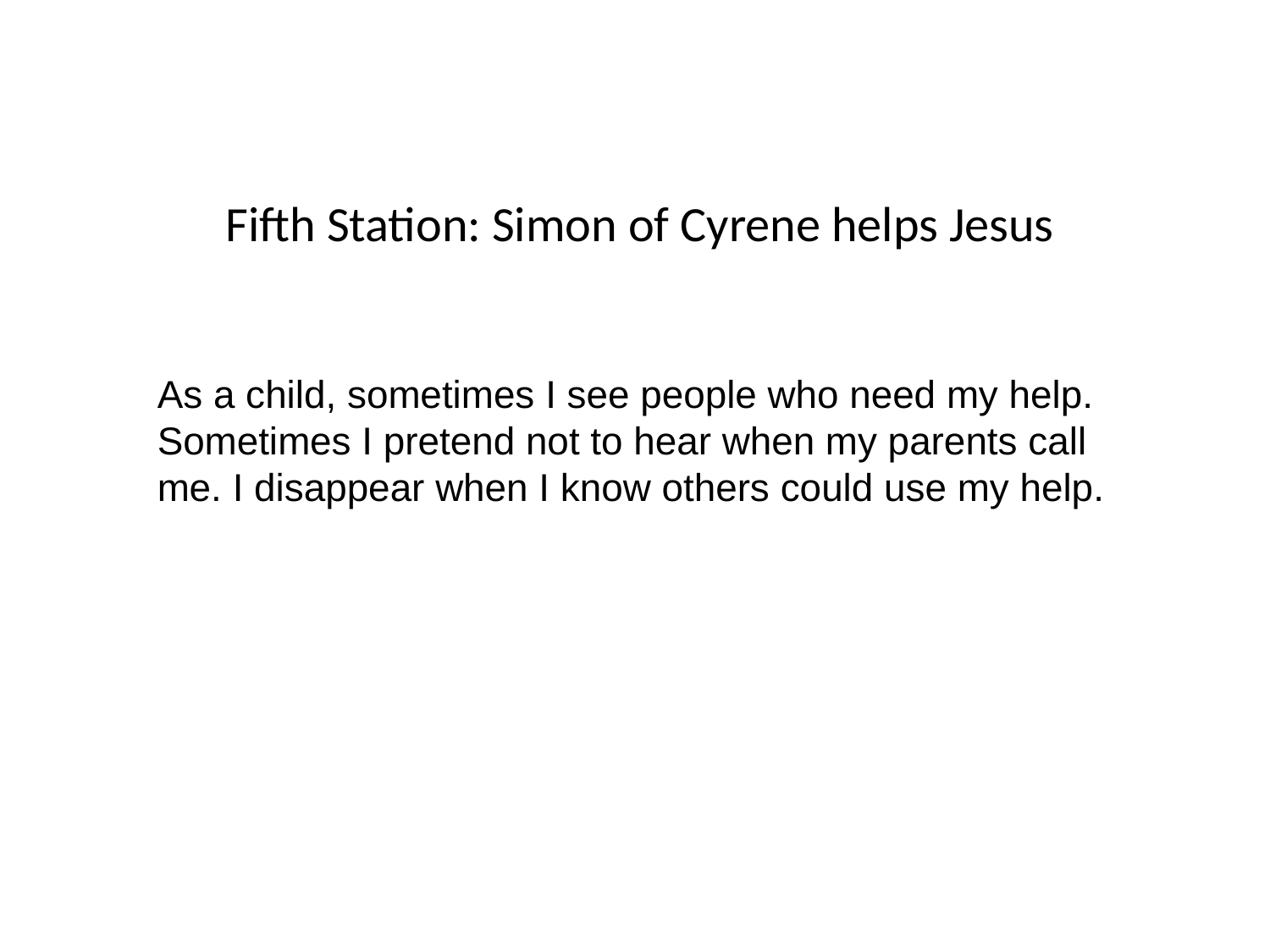

Fifth Station: Simon of Cyrene helps Jesus

As a child, sometimes I see people who need my help. Sometimes I pretend not to hear when my parents call me. I disappear when I know others could use my help.